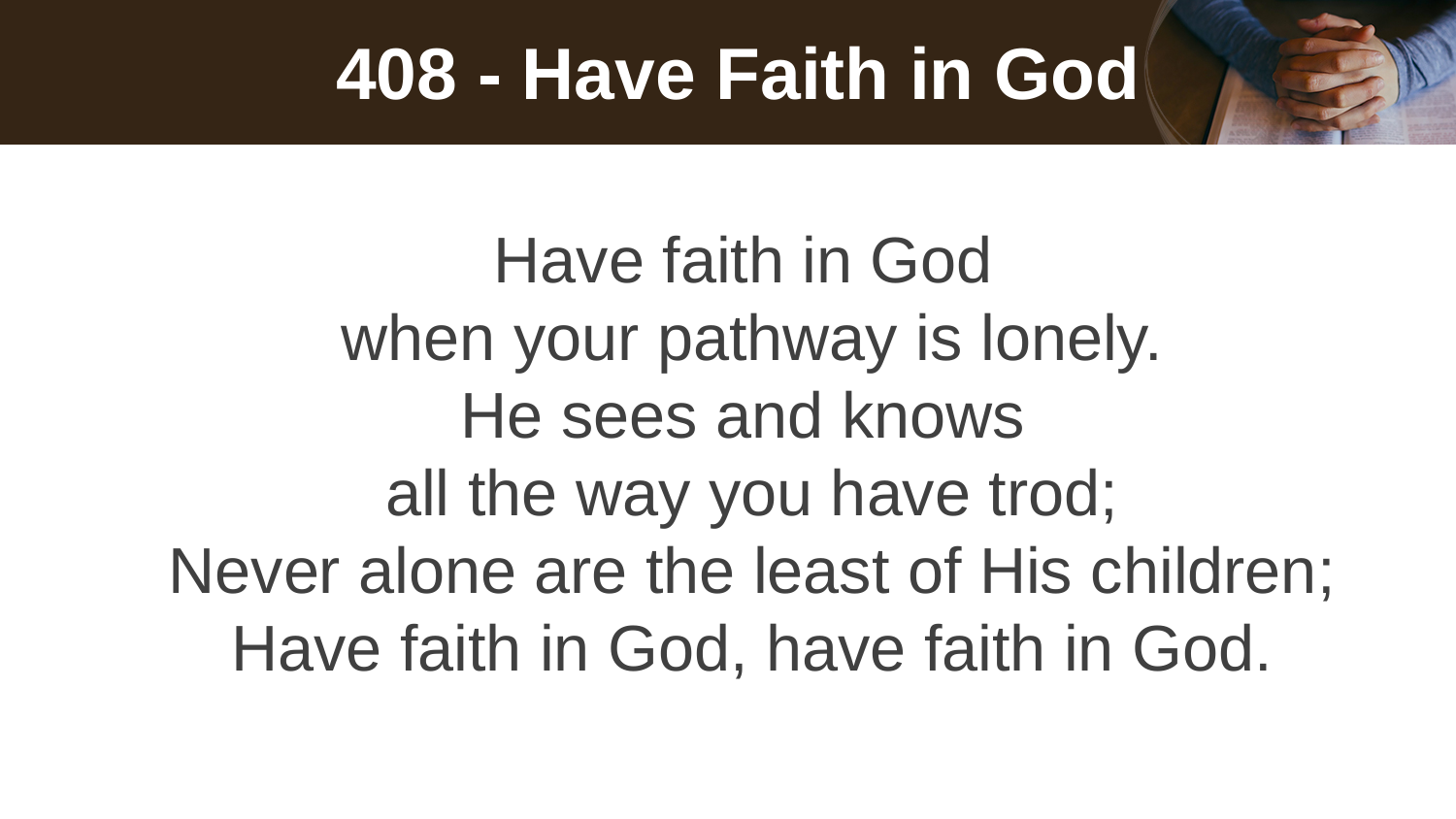

# 408 - Have Faith in God
Have faith in God
when your pathway is lonely.
He sees and knows
all the way you have trod;
Never alone are the least of His children;
Have faith in God, have faith in God.